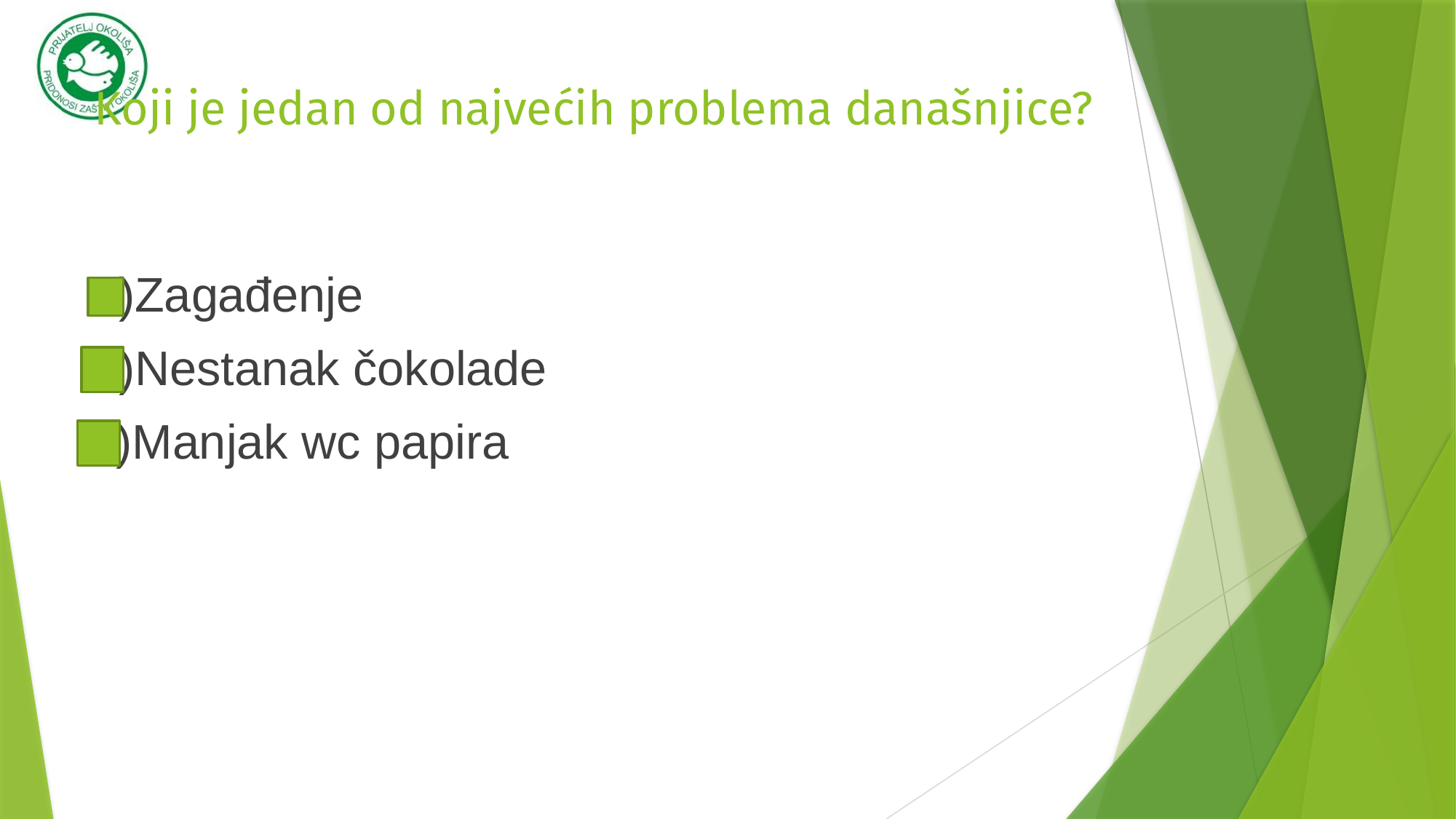

# Koji je jedan od najvećih problema današnjice?
a)Zagađenje
b)Nestanak čokolade
c)Manjak wc papira